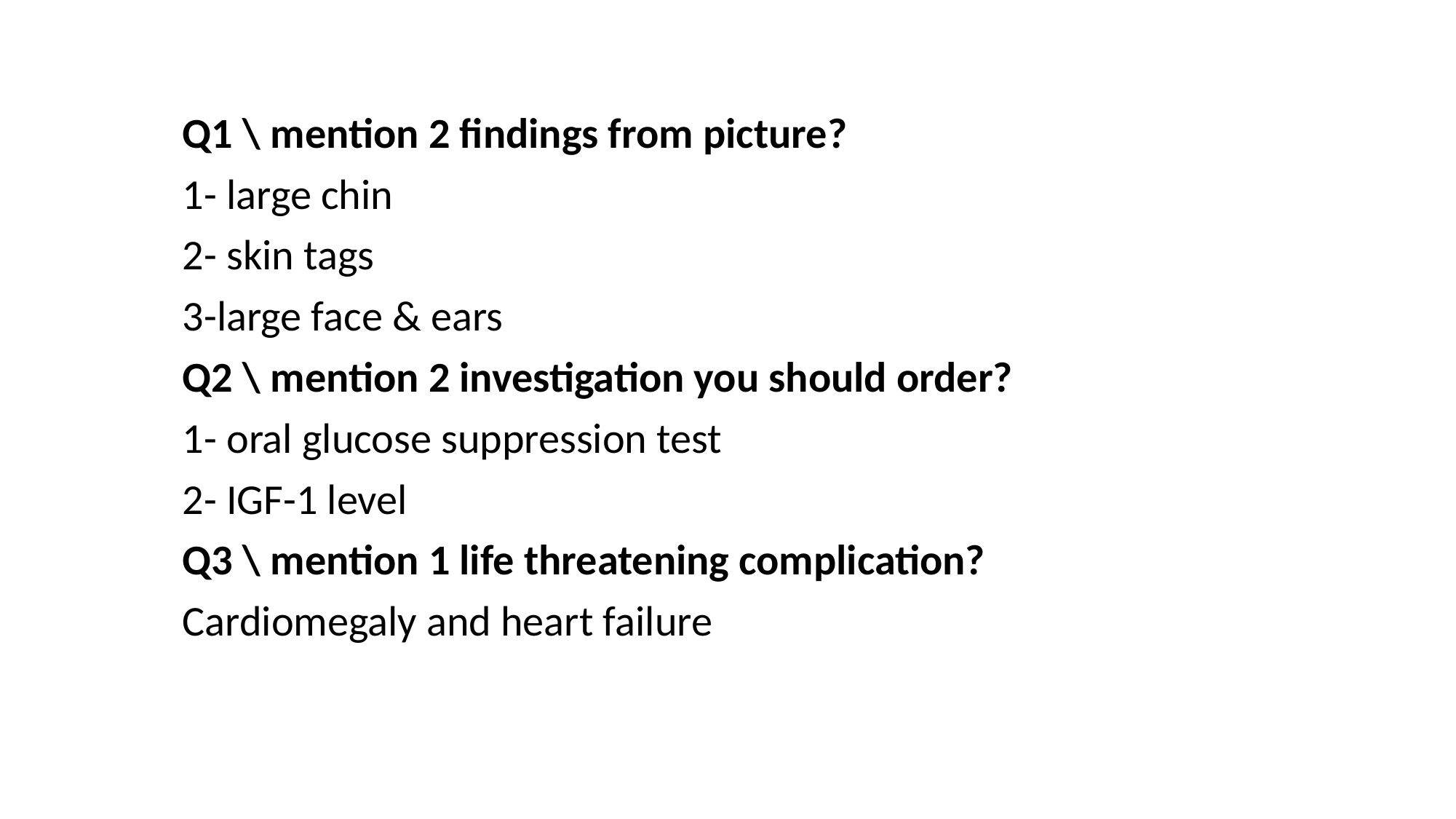

Q1 \ mention 2 findings from picture?
1- large chin
2- skin tags
3-large face & ears
Q2 \ mention 2 investigation you should order?
1- oral glucose suppression test
2- IGF-1 level
Q3 \ mention 1 life threatening complication?
Cardiomegaly and heart failure